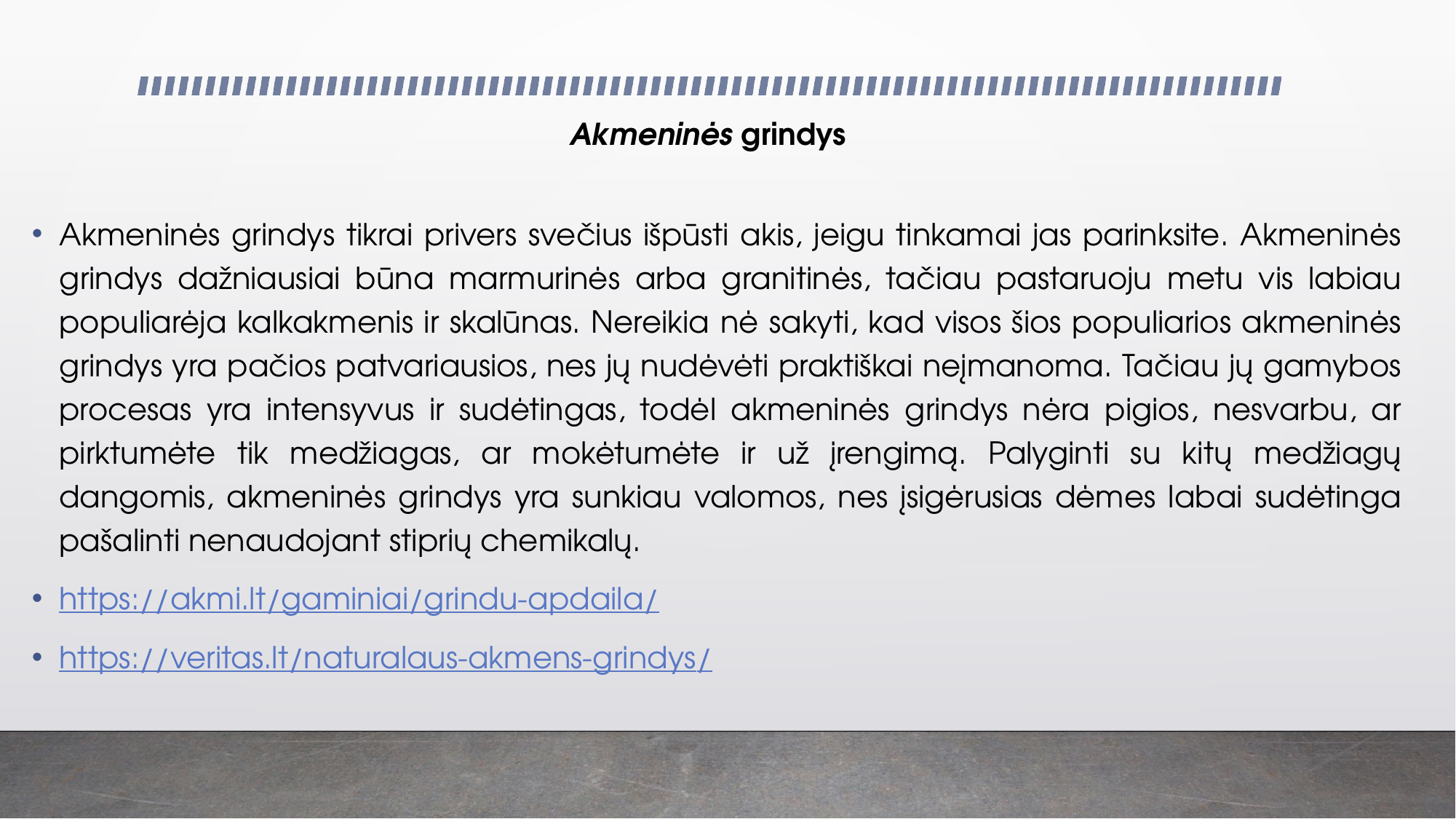

# Akmeninės grindys
Akmeninės grindys tikrai privers svečius išpūsti akis, jeigu tinkamai jas parinksite. Akmeninės grindys dažniausiai būna marmurinės arba granitinės, tačiau pastaruoju metu vis labiau populiarėja kalkakmenis ir skalūnas. Nereikia nė sakyti, kad visos šios populiarios akmeninės grindys yra pačios patvariausios, nes jų nudėvėti praktiškai neįmanoma. Tačiau jų gamybos procesas yra intensyvus ir sudėtingas, todėl akmeninės grindys nėra pigios, nesvarbu, ar pirktumėte tik medžiagas, ar mokėtumėte ir už įrengimą. Palyginti su kitų medžiagų dangomis, akmeninės grindys yra sunkiau valomos, nes įsigėrusias dėmes labai sudėtinga pašalinti nenaudojant stiprių chemikalų.
https://akmi.lt/gaminiai/grindu-apdaila/
https://veritas.lt/naturalaus-akmens-grindys/